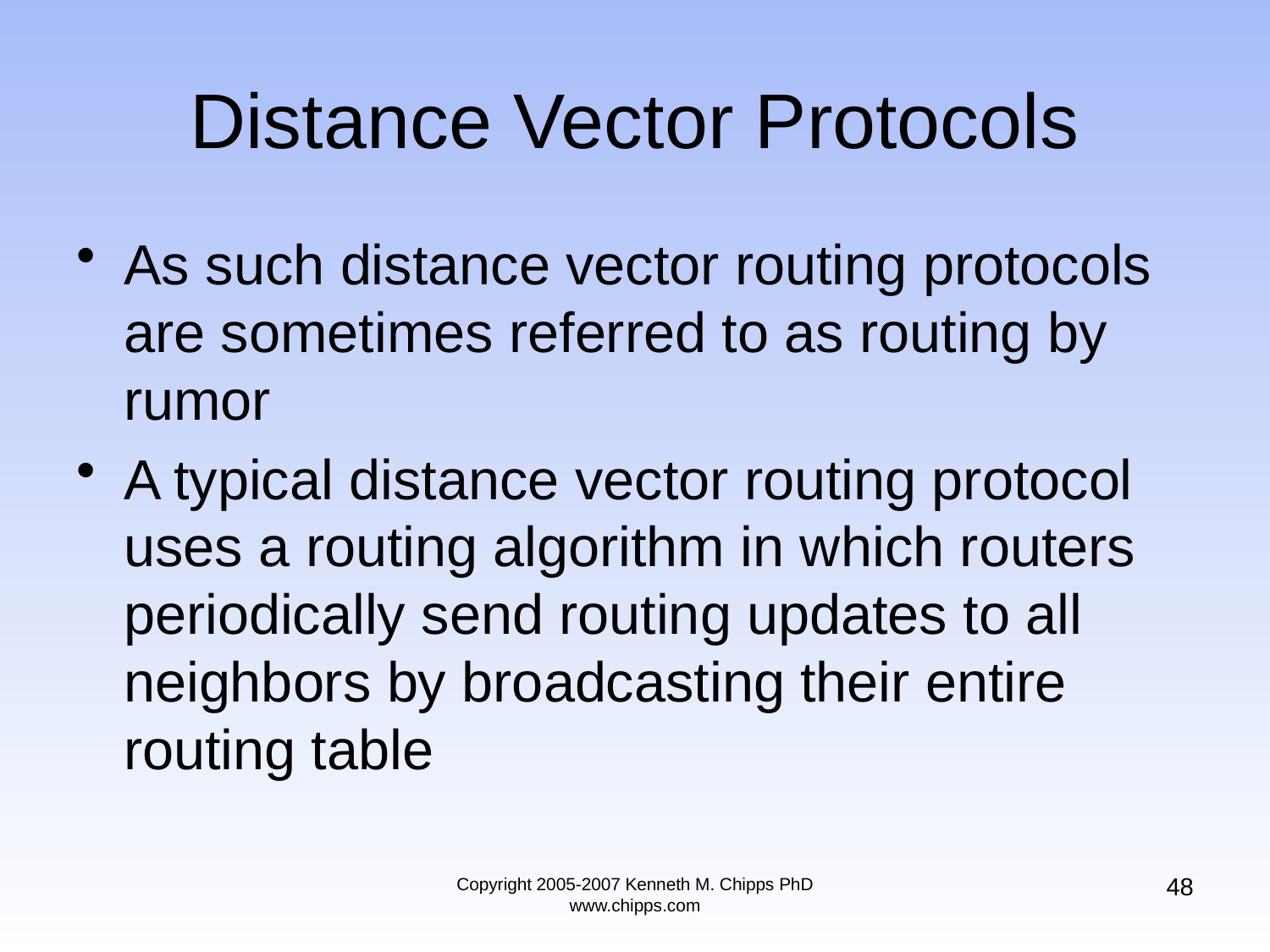

# Distance Vector Protocols
As such distance vector routing protocols are sometimes referred to as routing by rumor
A typical distance vector routing protocol uses a routing algorithm in which routers periodically send routing updates to all neighbors by broadcasting their entire routing table
48
Copyright 2005-2007 Kenneth M. Chipps PhD www.chipps.com